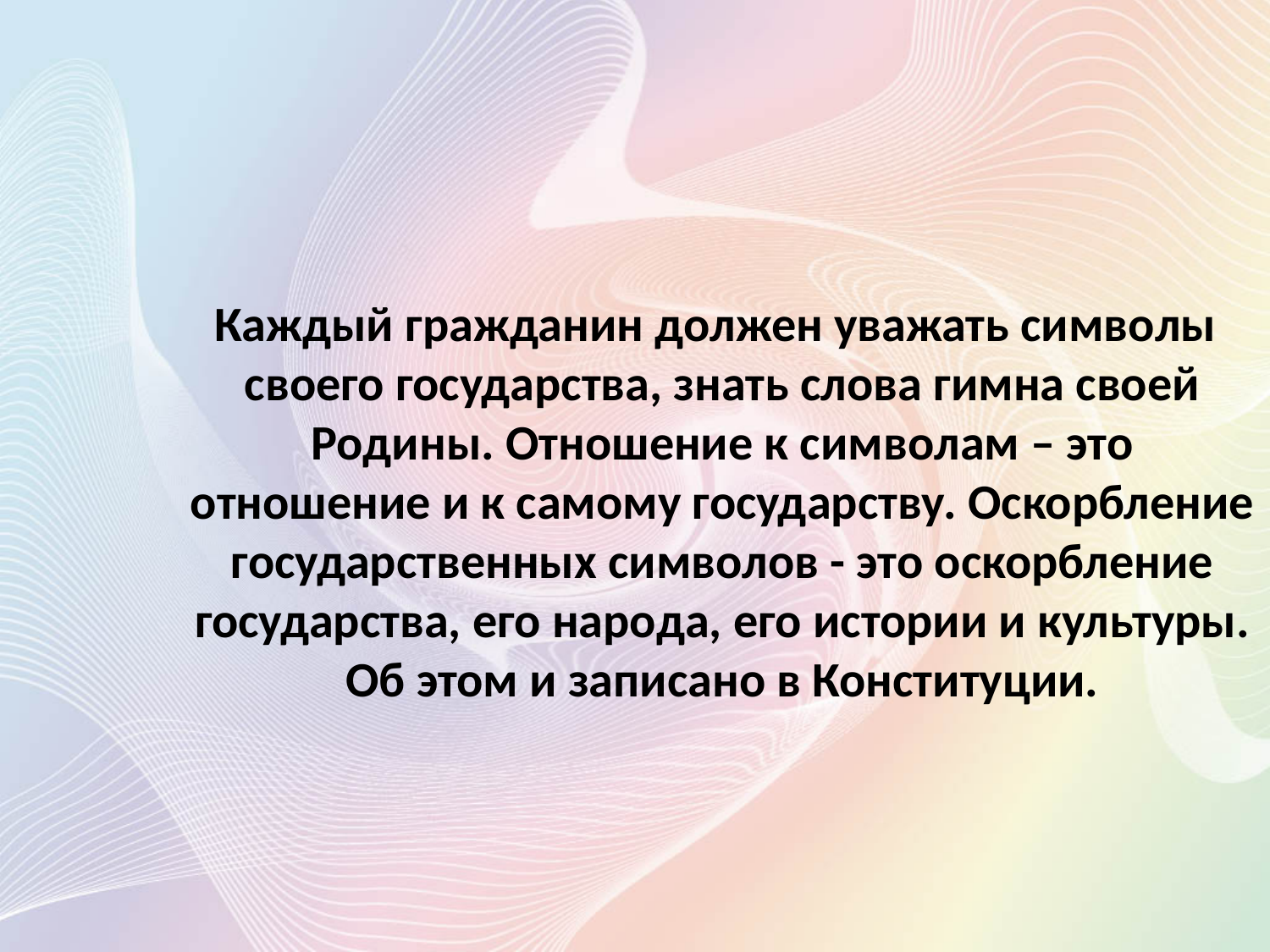

Каждый гражданин должен уважать символы своего государства, знать слова гимна своей Родины. Отношение к символам – это отношение и к самому государству. Оскорбление государственных символов - это оскорбление государства, его народа, его истории и культуры. Об этом и записано в Конституции.